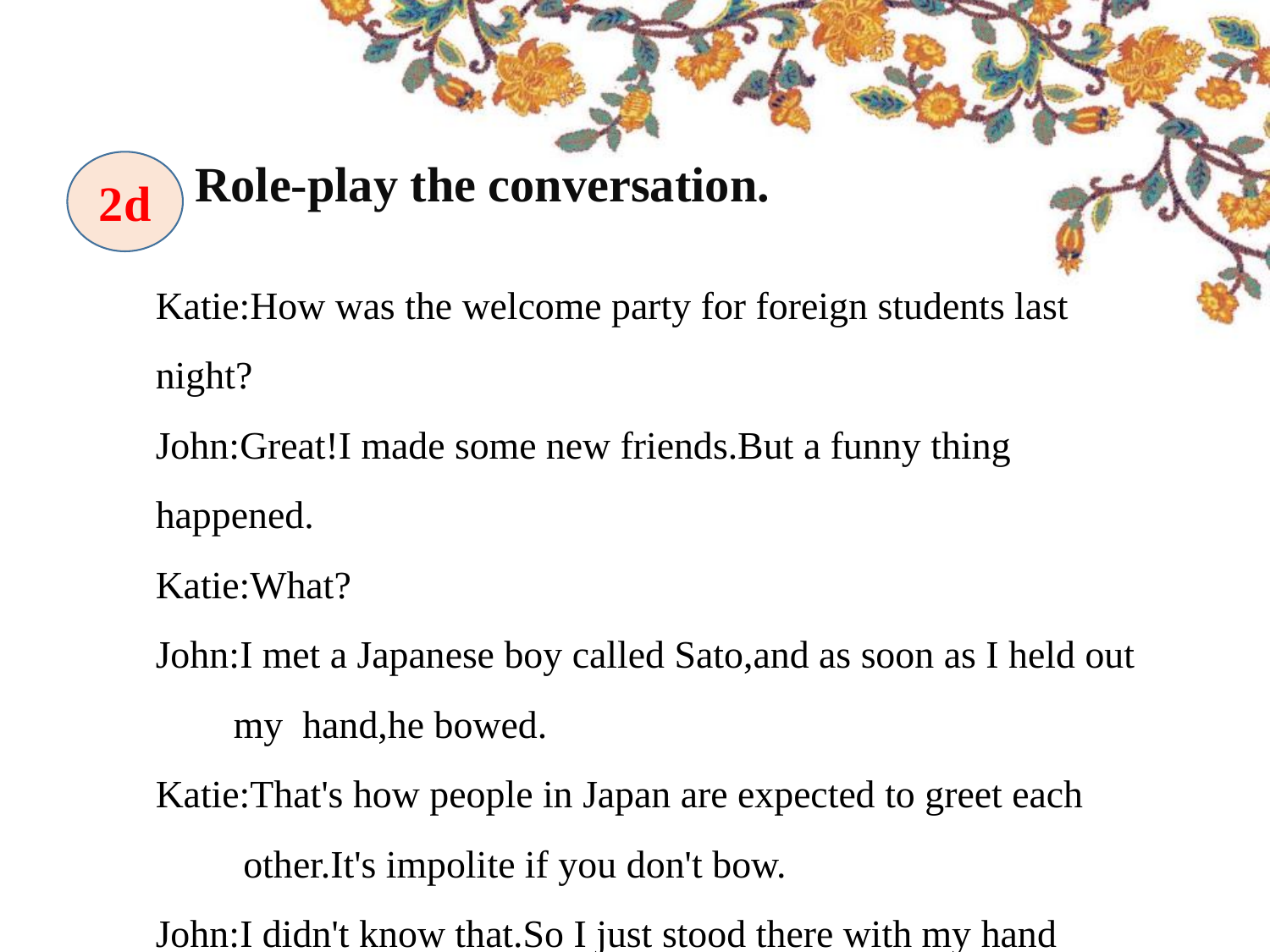

2d
Role-play the conversation.
Katie:How was the welcome party for foreign students last night?
John:Great!I made some new friends.But a funny thing happened.
Katie:What?
John:I met a Japanese boy called Sato,and as soon as I held out
        my  hand,he bowed.
Katie:That's how people in Japan are expected to greet each
         other.It's impolite if you don't bow.
John:I didn't know that.So I just stood there with my hand
        out.Finally,I returned the bow.